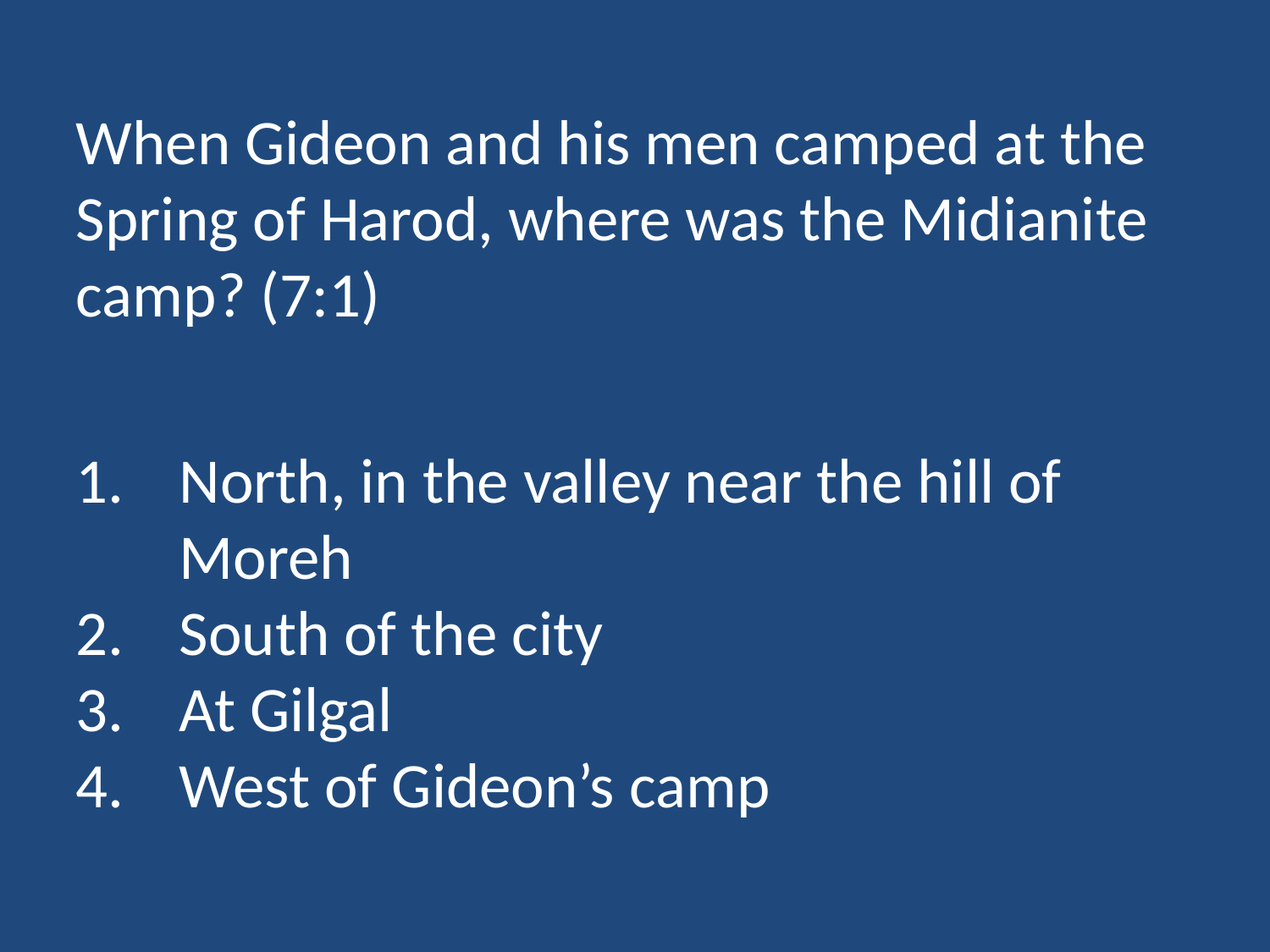

When Gideon and his men camped at the Spring of Harod, where was the Midianite camp? (7:1)
North, in the valley near the hill of Moreh
South of the city
At Gilgal
West of Gideon’s camp